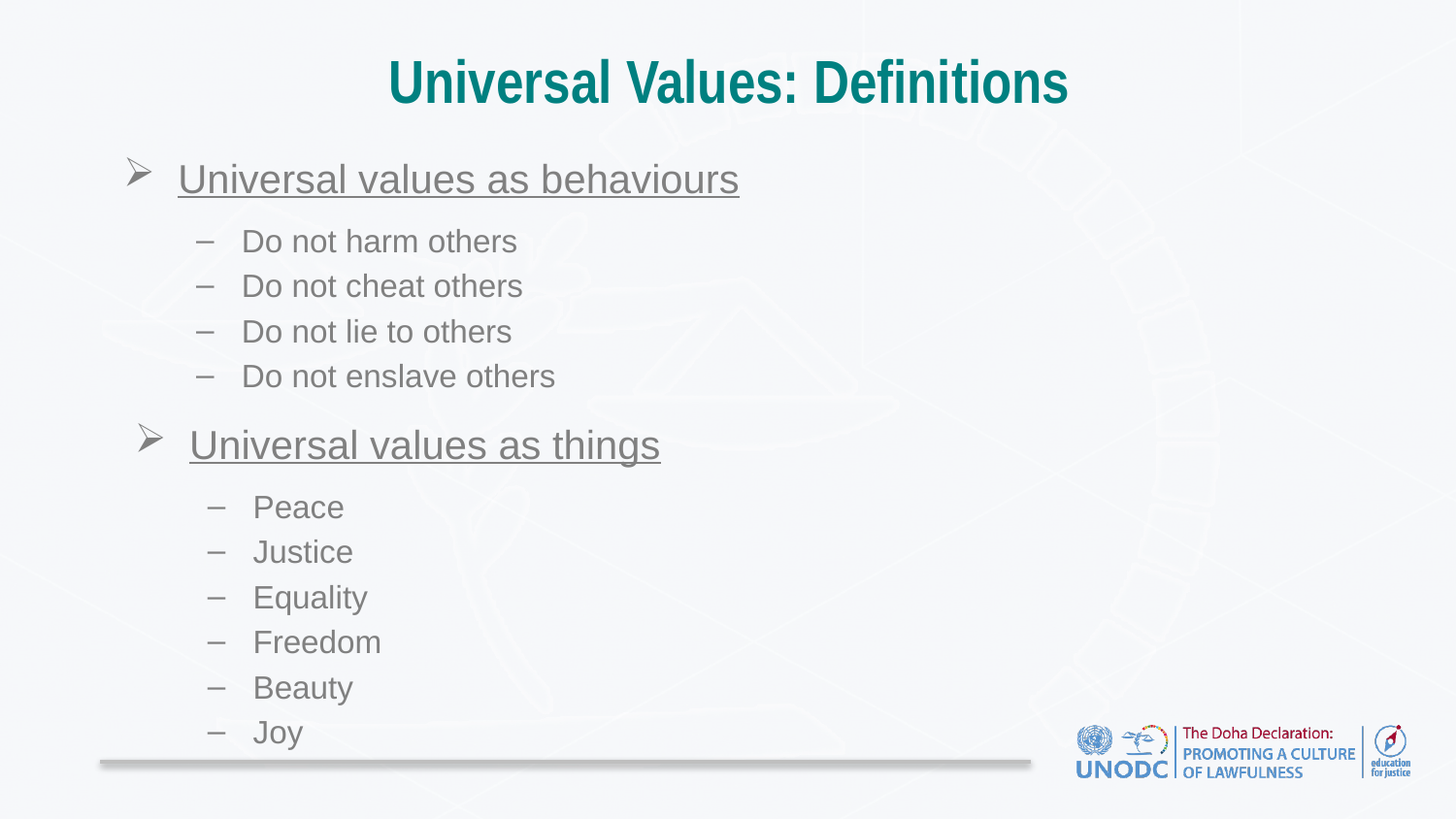

# Universal Values: Definitions
Universal values as behaviours
Do not harm others
Do not cheat others
Do not lie to others
Do not enslave others

Universal values as things
Peace
Justice
Equality
Freedom
Beauty
Joy